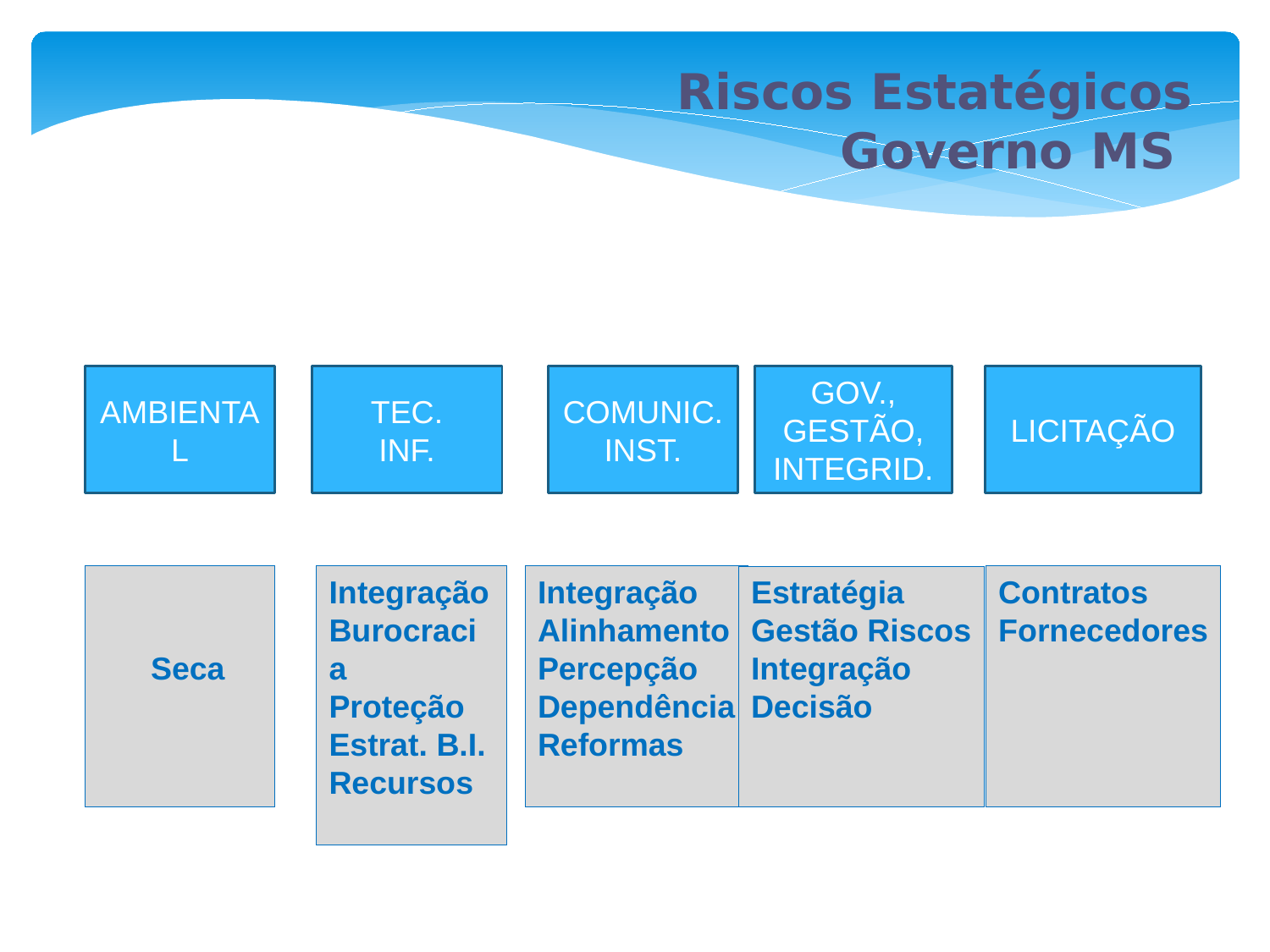

Riscos Estatégicos
Governo MS
AMBIENTAL
TEC.
INF.
COMUNIC.
INST.
GOV., GESTÃO, INTEGRID.
LICITAÇÃO

      Seca

Integração
Burocracia
Proteção
Estrat. B.I.
Recursos

Integração
Alinhamento
Percepção
Dependência
Reformas

Contratos
Fornecedores

Estratégia
Gestão Riscos
Integração
Decisão